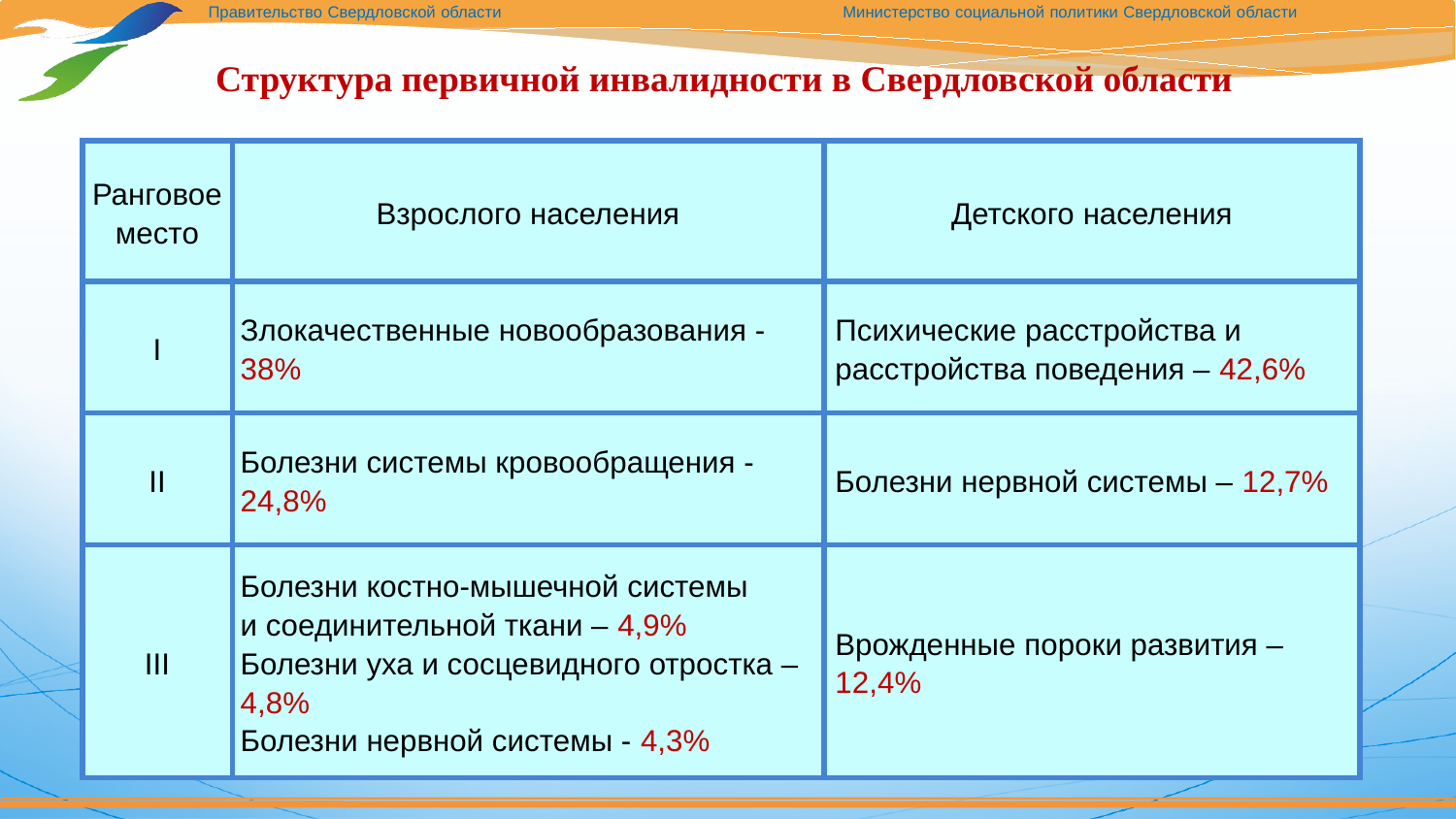

# Структура первичной инвалидности в Свердловской области
| Ранговое место | Взрослого населения | Детского населения |
| --- | --- | --- |
| I | Злокачественные новообразования - 38% | Психические расстройства и расстройства поведения – 42,6% |
| II | Болезни системы кровообращения - 24,8% | Болезни нервной системы – 12,7% |
| III | Болезни костно-мышечной системы и соединительной ткани – 4,9% Болезни уха и сосцевидного отростка – 4,8% Болезни нервной системы - 4,3% | Врожденные пороки развития – 12,4% |